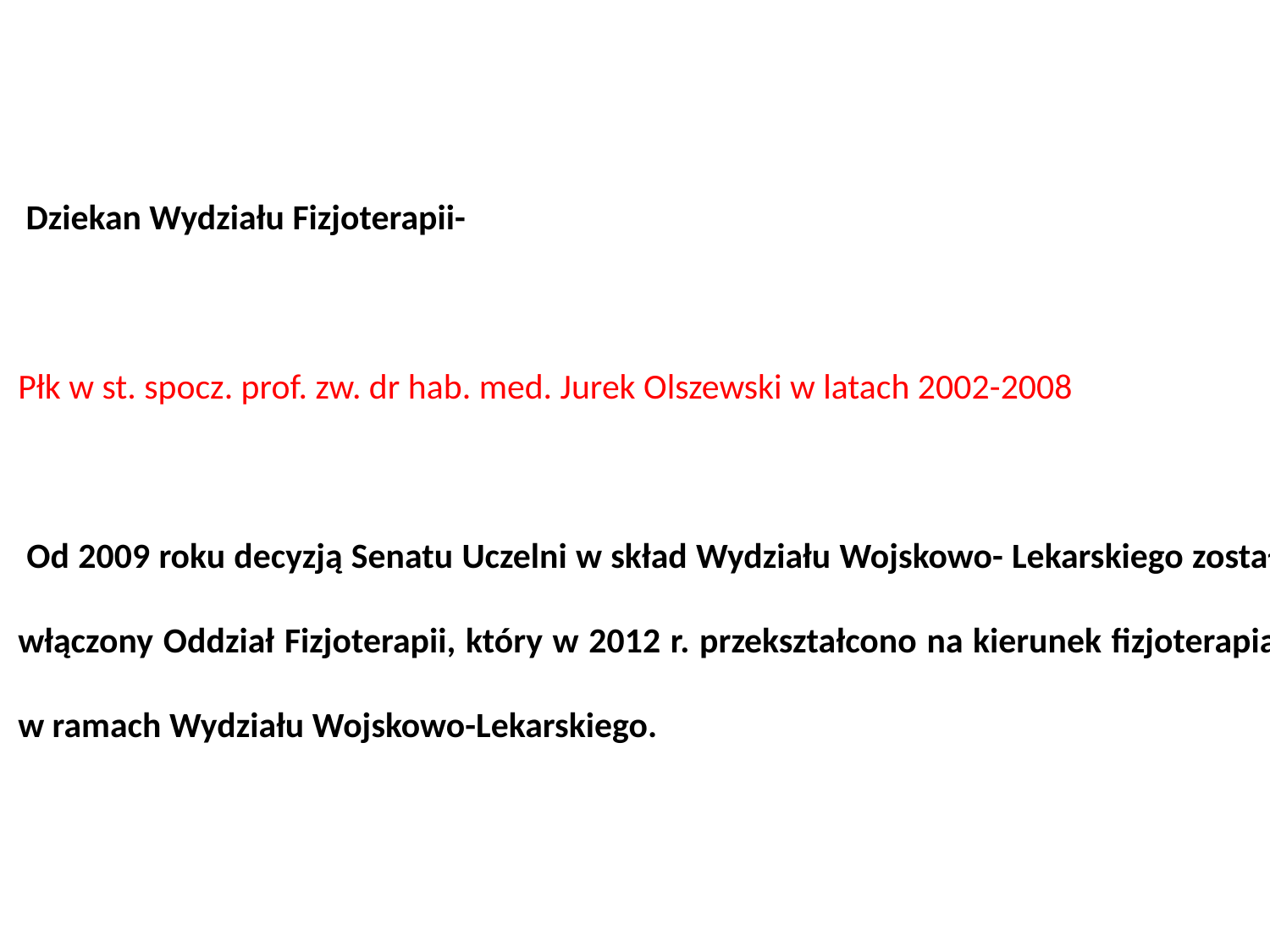

Dziekan Wydziału Fizjoterapii-

Płk w st. spocz. prof. zw. dr hab. med. Jurek Olszewski w latach 2002-2008

 Od 2009 roku decyzją Senatu Uczelni w skład Wydziału Wojskowo- Lekarskiego został włączony Oddział Fizjoterapii, który w 2012 r. przekształcono na kierunek fizjoterapia w ramach Wydziału Wojskowo-Lekarskiego.